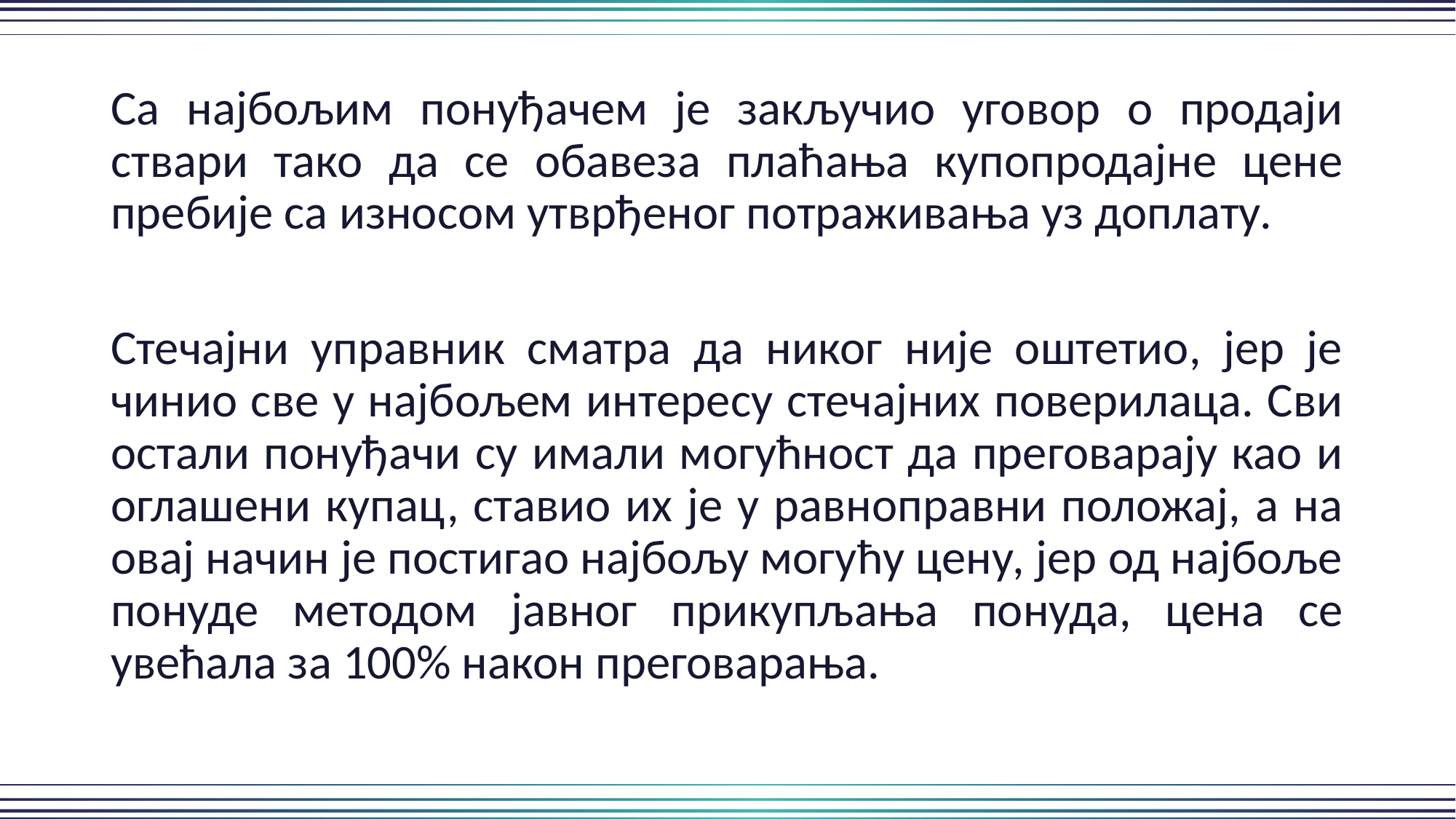

Са најбољим понуђачем је закључио уговор о продаји ствари тако да се обавеза плаћања купопродајне цене пребије са износом утврђеног потраживања уз доплату.

Стечајни управник сматра да никог није оштетио, јер је чинио све у најбољем интересу стечајних поверилаца. Сви остали понуђачи су имали могућност да преговарају као и оглашени купац, ставио их је у равноправни положај, а на овај начин је постигао најбољу могућу цену, јер од најбоље понуде методом јавног прикупљања понуда, цена се увећала за 100% након преговарања.